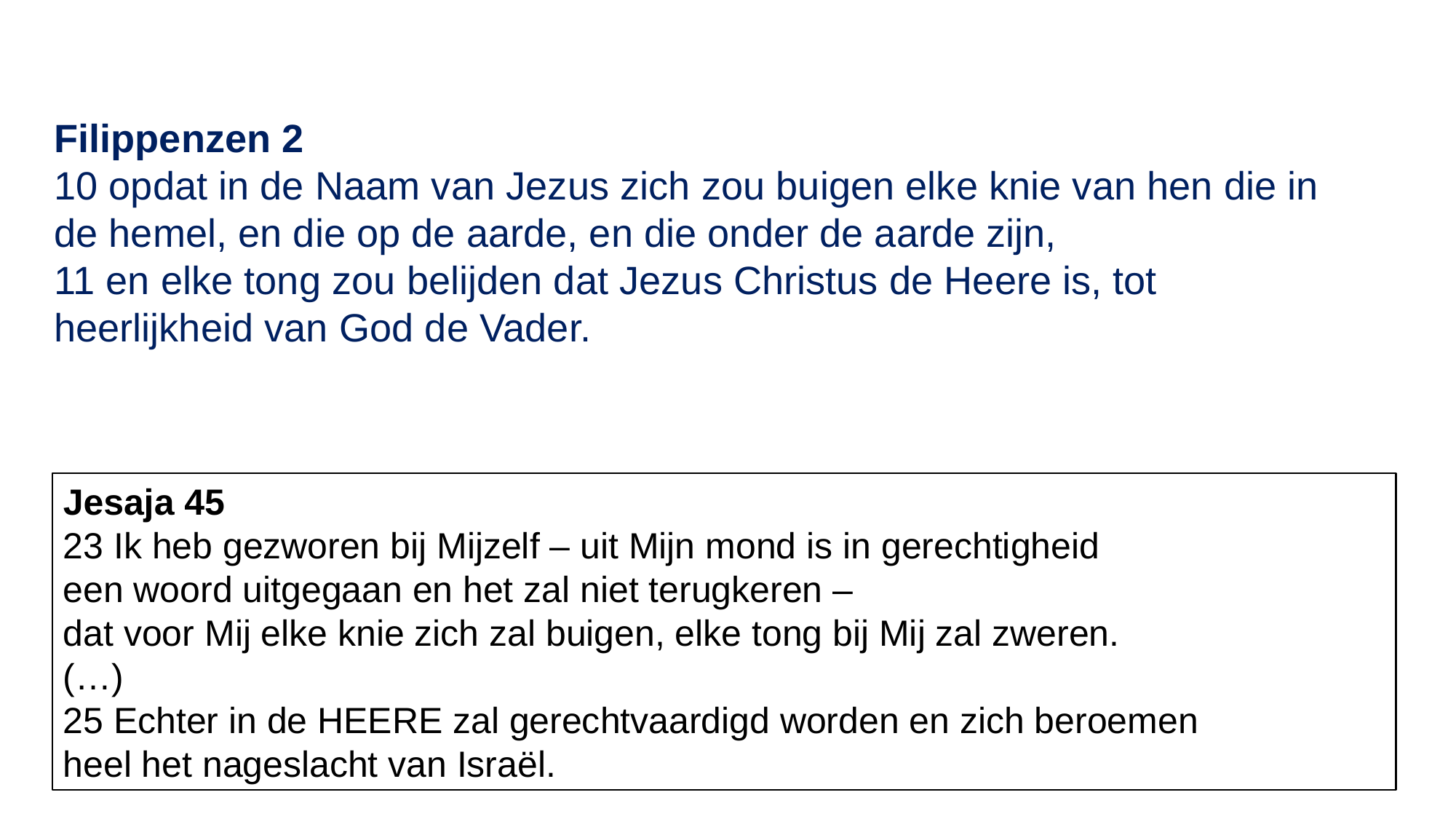

Filippenzen 2
10 opdat in de Naam van Jezus zich zou buigen elke knie van hen die in de hemel, en die op de aarde, en die onder de aarde zijn,
11 en elke tong zou belijden dat Jezus Christus de Heere is, tot heerlijkheid van God de Vader.
Jesaja 45
23 Ik heb gezworen bij Mijzelf – uit Mijn mond is in gerechtigheid
een woord uitgegaan en het zal niet terugkeren –
dat voor Mij elke knie zich zal buigen, elke tong bij Mij zal zweren.
(…)
25 Echter in de HEERE zal gerechtvaardigd worden en zich beroemen
heel het nageslacht van Israël.